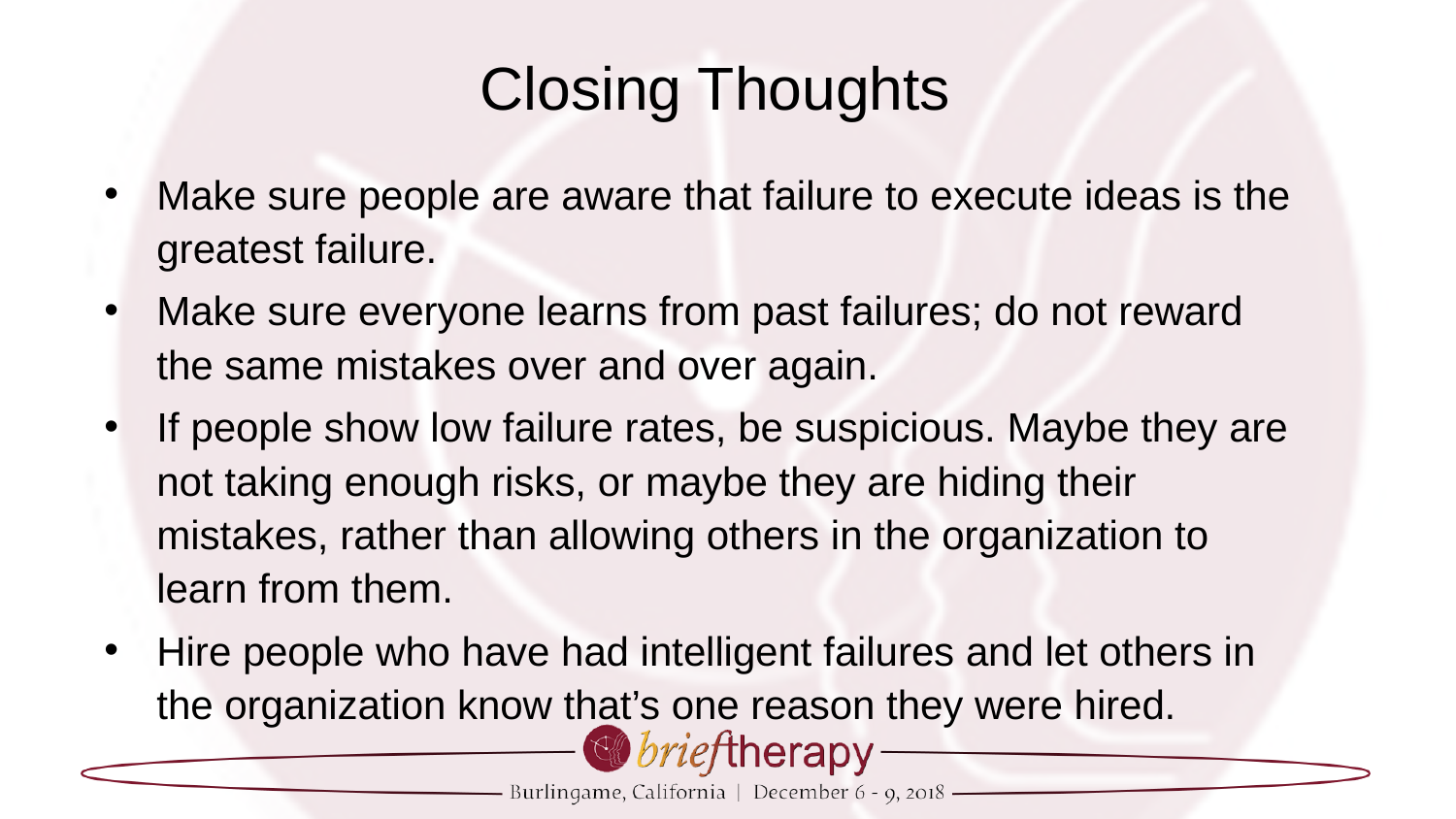

# Closing Thoughts
Make sure people are aware that failure to execute ideas is the greatest failure.
Make sure everyone learns from past failures; do not reward the same mistakes over and over again.
If people show low failure rates, be suspicious. Maybe they are not taking enough risks, or maybe they are hiding their mistakes, rather than allowing others in the organization to learn from them.
Hire people who have had intelligent failures and let others in the organization know that’s one reason they were hired.